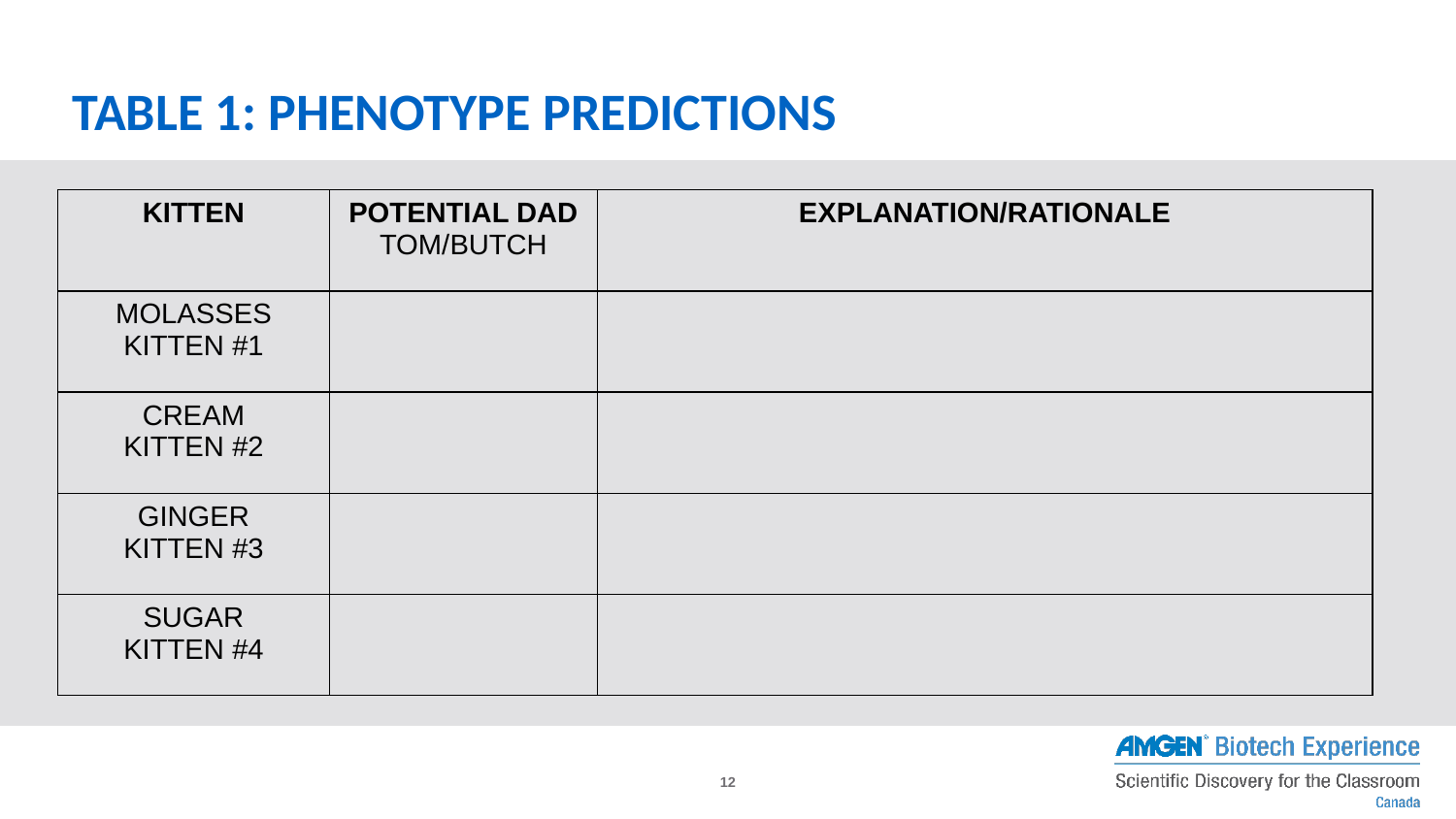

# TABLE 1: PHENOTYPE PREDICTIONS
| KITTEN | POTENTIAL DAD TOM/BUTCH | EXPLANATION/RATIONALE |
| --- | --- | --- |
| MOLASSES KITTEN #1 |  |  |
| CREAM KITTEN #2 |  |  |
| GINGER KITTEN #3 |  |  |
| SUGAR KITTEN #4 |  |  |